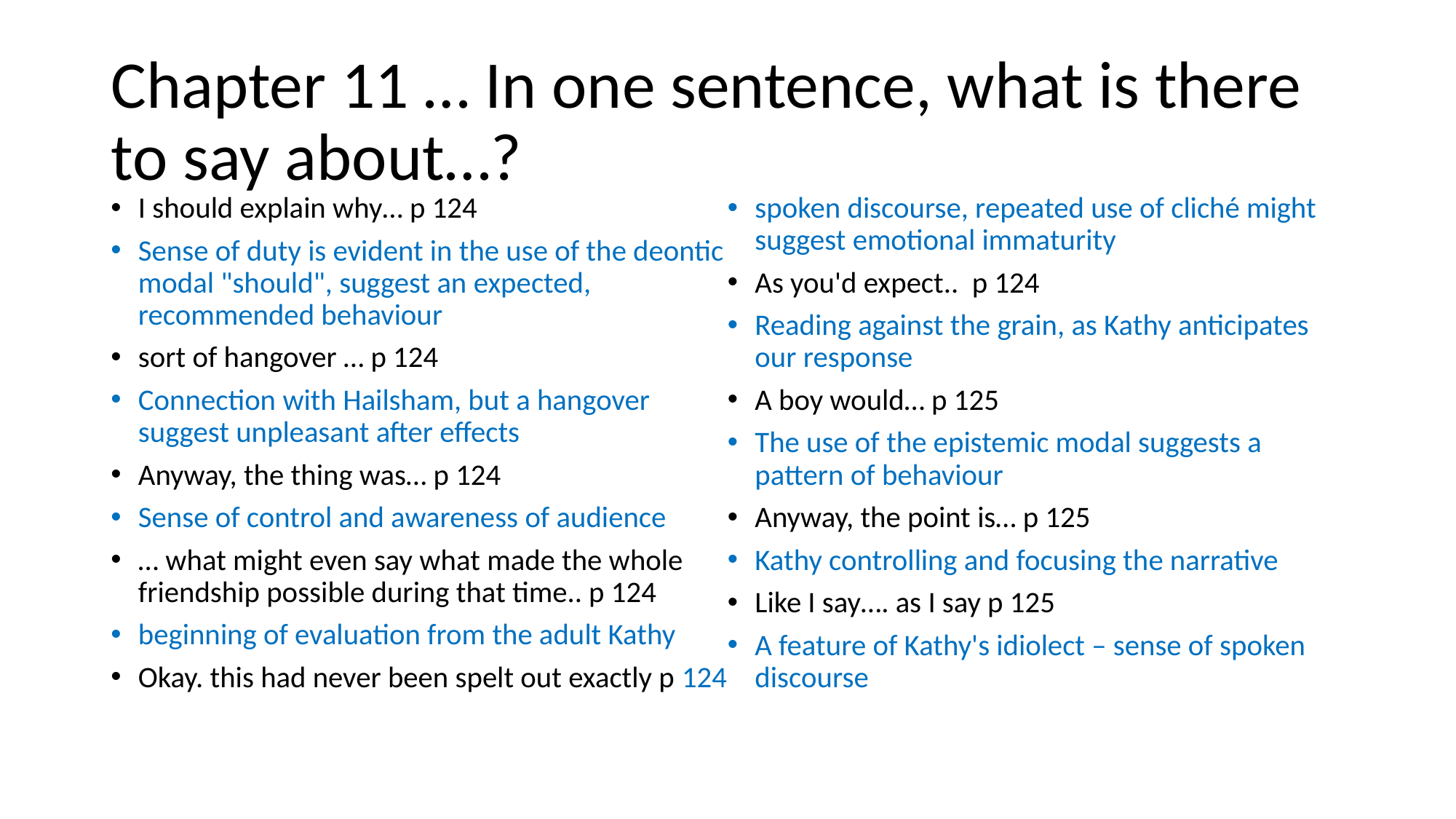

# Chapter 11 … In one sentence, what is there to say about…?
I should explain why… p 124
Sense of duty is evident in the use of the deontic modal "should", suggest an expected, recommended behaviour
sort of hangover … p 124
Connection with Hailsham, but a hangover suggest unpleasant after effects
Anyway, the thing was… p 124
Sense of control and awareness of audience
… what might even say what made the whole friendship possible during that time.. p 124
beginning of evaluation from the adult Kathy
Okay. this had never been spelt out exactly p 124
spoken discourse, repeated use of cliché might suggest emotional immaturity
As you'd expect..  p 124
Reading against the grain, as Kathy anticipates our response
A boy would… p 125
The use of the epistemic modal suggests a pattern of behaviour
Anyway, the point is… p 125
Kathy controlling and focusing the narrative
Like I say…. as I say p 125
A feature of Kathy's idiolect – sense of spoken discourse